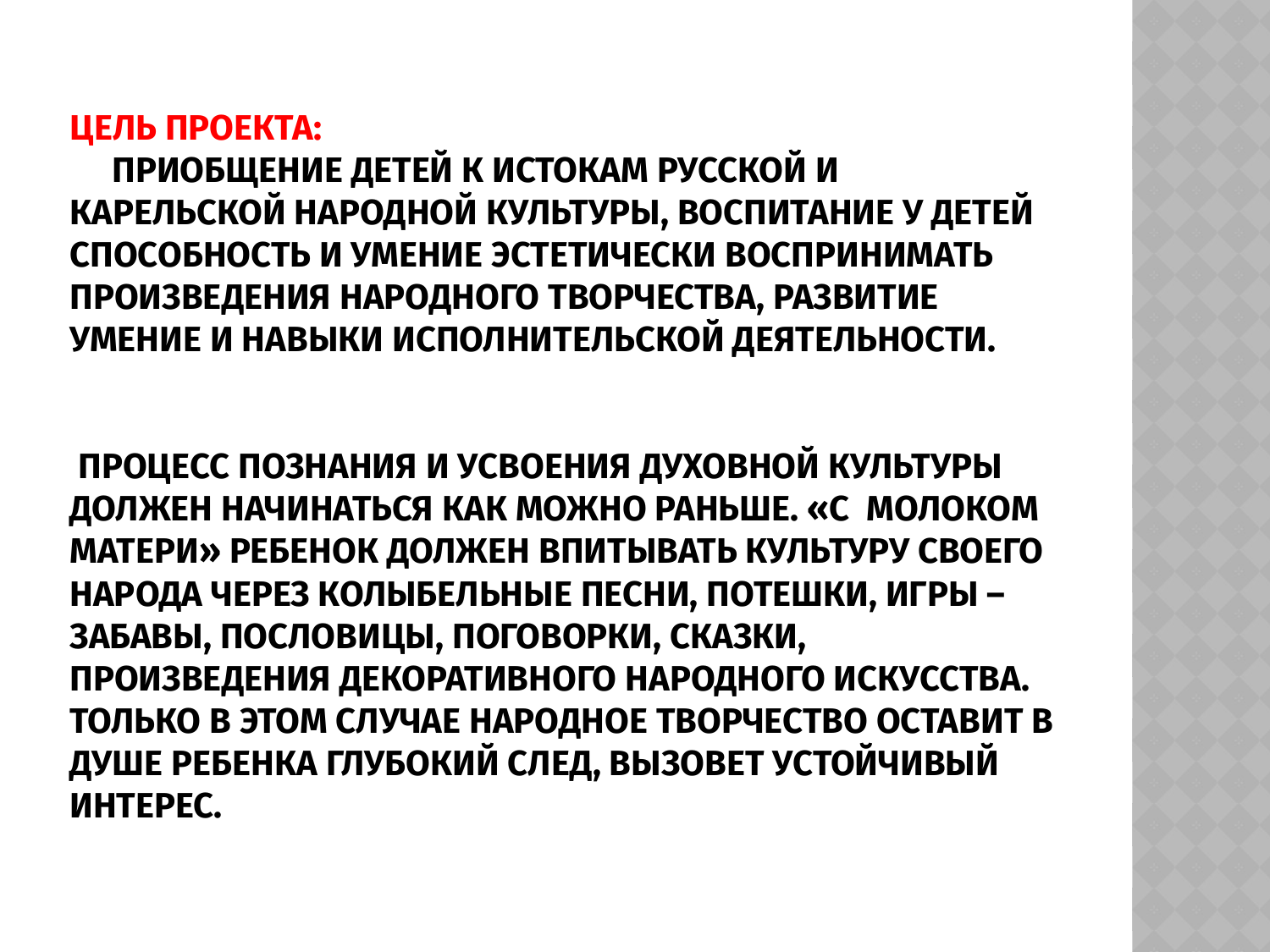

# Цель проекта: Приобщение детей к истокам русской и карельской народной культуры, воспитание у детей способность и умение эстетически воспринимать произведения народного творчества, развитие умение и навыки исполнительской деятельности. Процесс познания и усвоения духовной культуры должен начинаться как можно раньше. «С  молоком матери» ребенок должен впитывать культуру своего народа через колыбельные песни, потешки, игры – забавы, пословицы, поговорки, сказки, произведения декоративного народного искусства. Только в этом случае народное творчество оставит в душе ребенка глубокий след, вызовет устойчивый интерес.